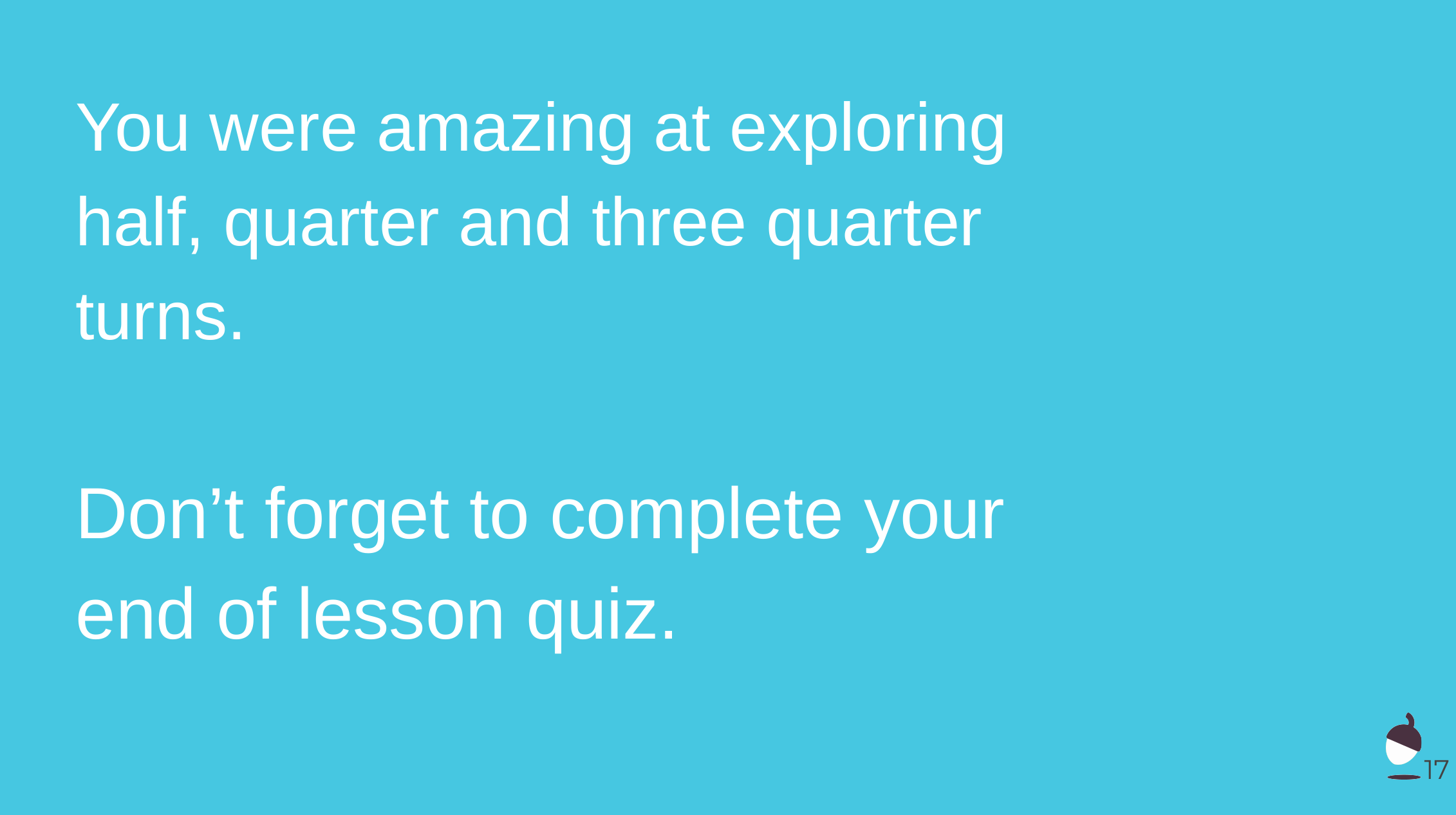

# You were amazing at exploring half, quarter and three quarter turns.

Don’t forget to complete your end of lesson quiz.
17